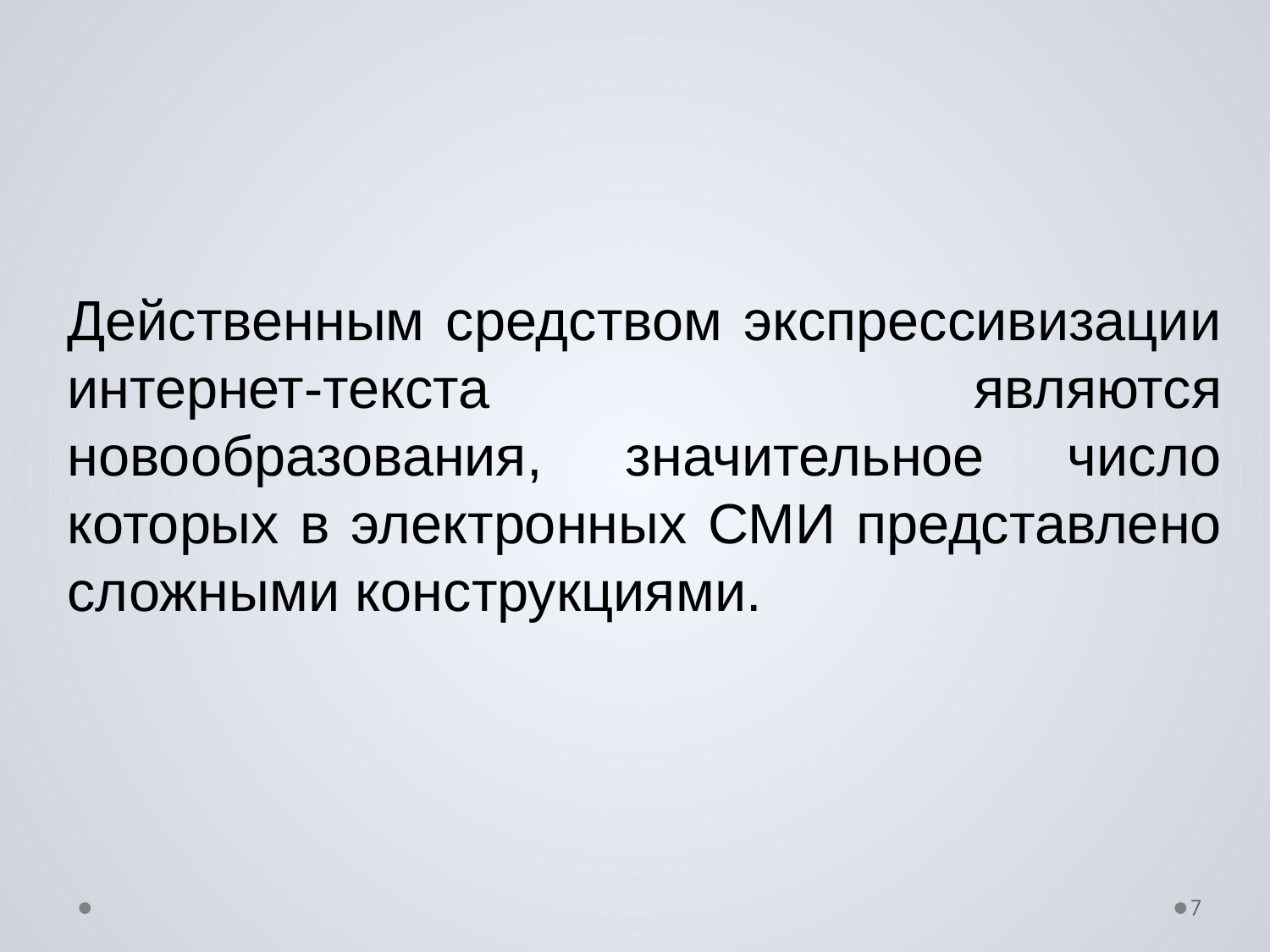

Действенным средством экспрессивизации интернет-текста являются новообразования, значительное число которых в электронных СМИ представлено сложными конструкциями.

7